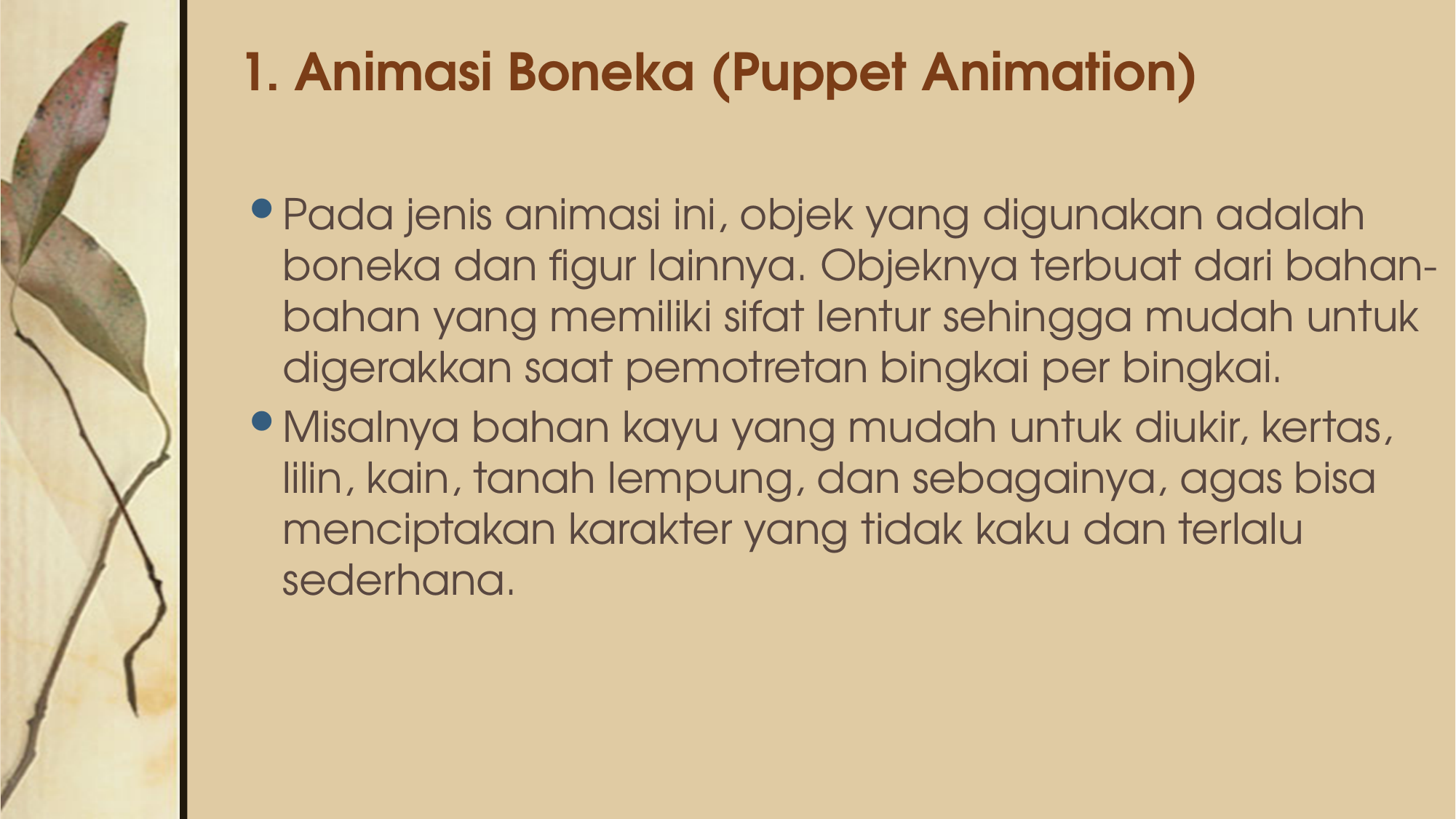

# 1. Animasi Boneka (Puppet Animation)
Pada jenis animasi ini, objek yang digunakan adalah boneka dan figur lainnya. Objeknya terbuat dari bahan-bahan yang memiliki sifat lentur sehingga mudah untuk digerakkan saat pemotretan bingkai per bingkai.
Misalnya bahan kayu yang mudah untuk diukir, kertas, lilin, kain, tanah lempung, dan sebagainya, agas bisa menciptakan karakter yang tidak kaku dan terlalu sederhana.